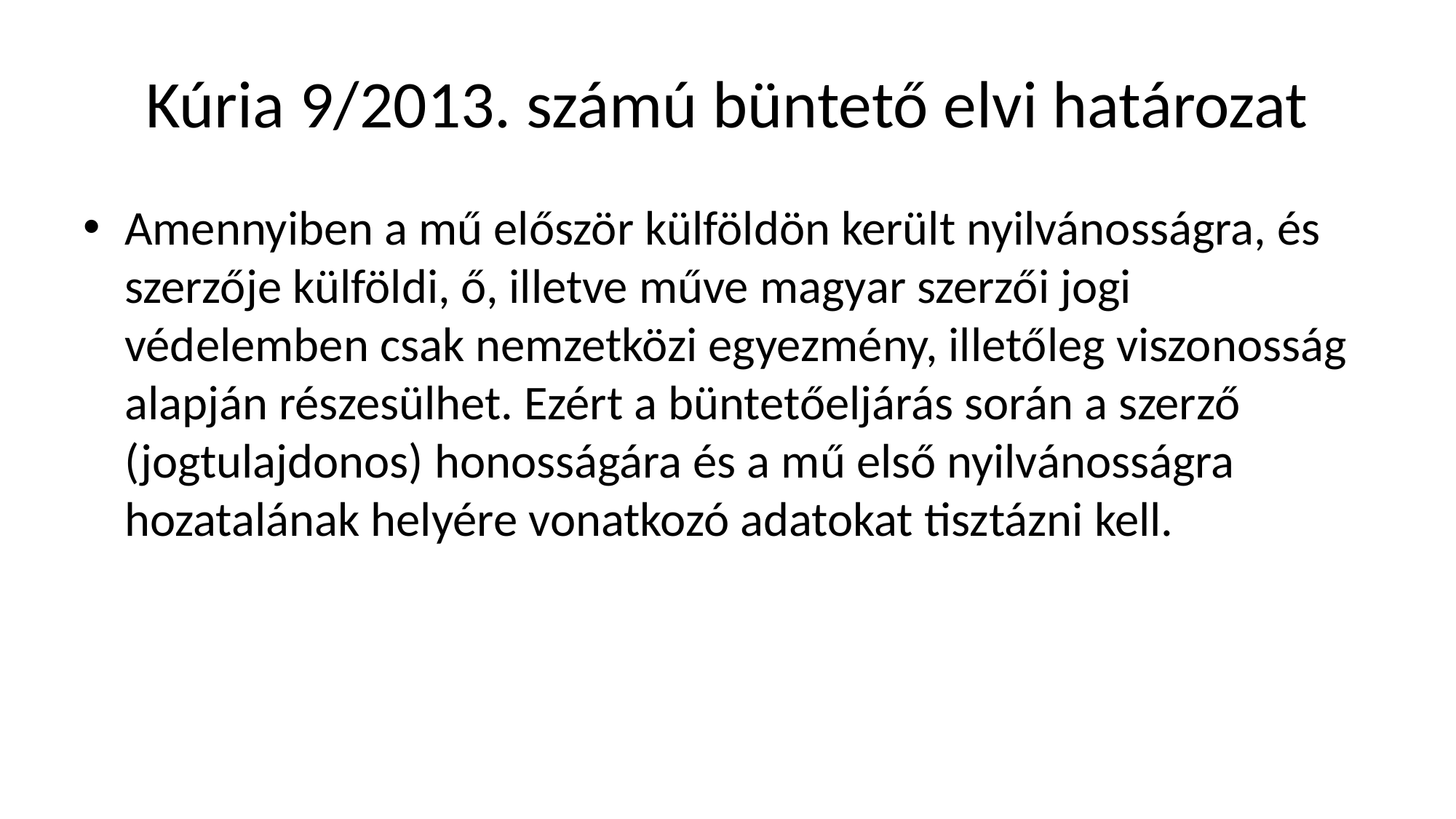

# Kúria 9/2013. számú büntető elvi határozat
Amennyiben a mű először külföldön került nyilvánosságra, és szerzője külföldi, ő, illetve műve magyar szerzői jogi védelemben csak nemzetközi egyezmény, illetőleg viszonosság alapján részesülhet. Ezért a büntetőeljárás során a szerző (jogtulajdonos) honosságára és a mű első nyilvánosságra hozatalának helyére vonatkozó adatokat tisztázni kell.